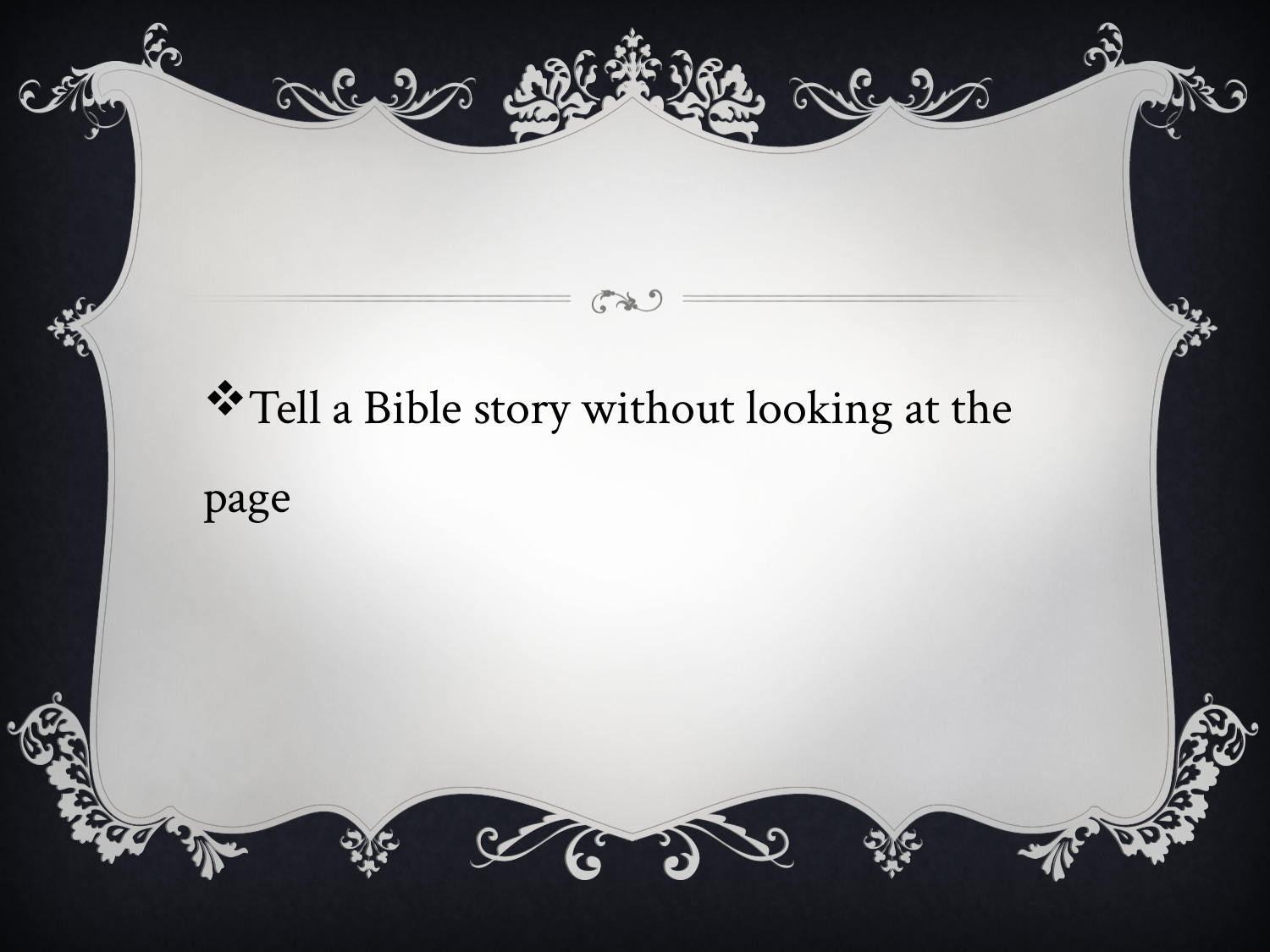

Tell a Bible story without looking at the page